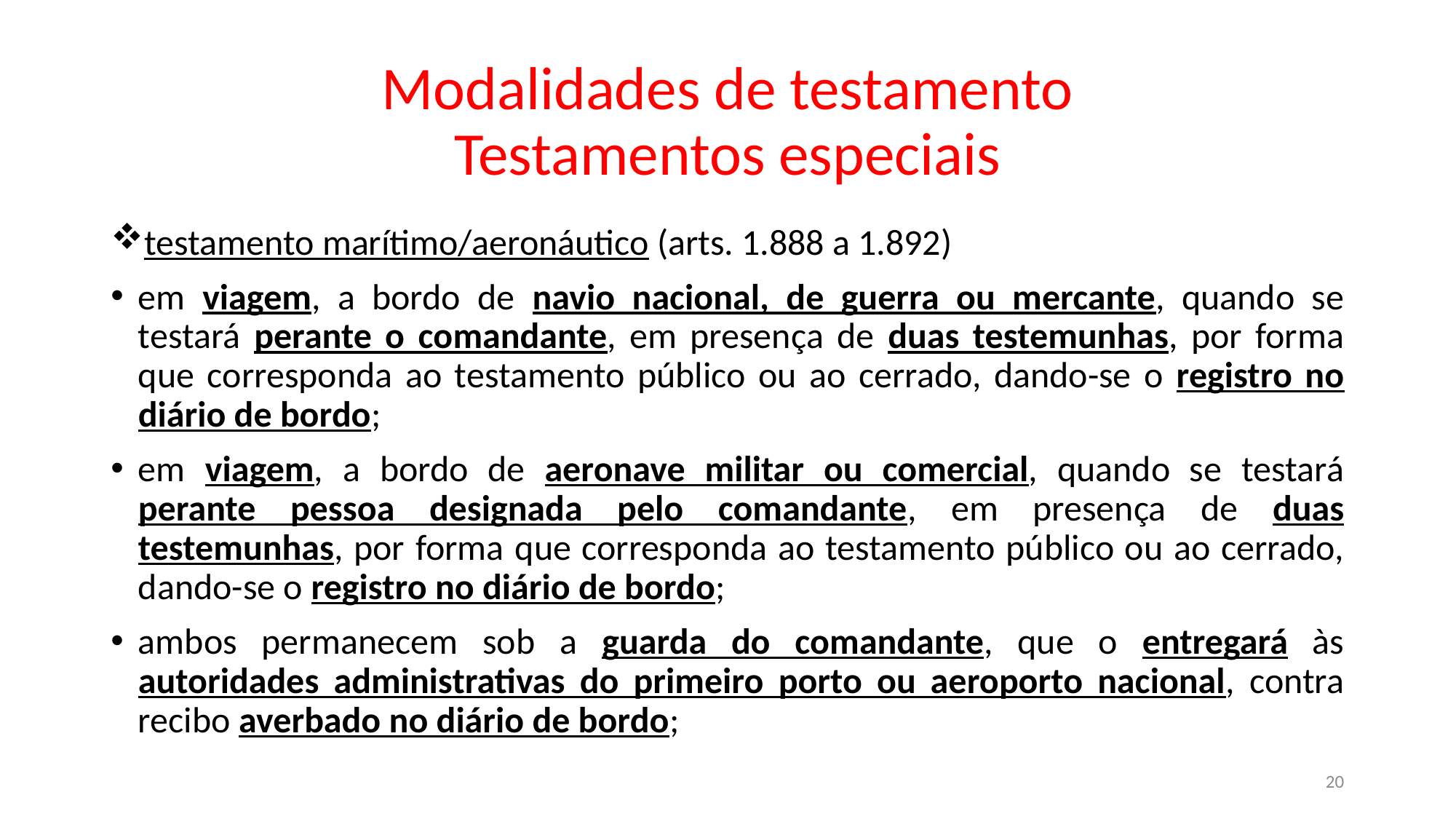

# Modalidades de testamento Testamentos especiais
testamento marítimo/aeronáutico (arts. 1.888 a 1.892)
em viagem, a bordo de navio nacional, de guerra ou mercante, quando se testará perante o comandante, em presença de duas testemunhas, por forma que corresponda ao testamento público ou ao cerrado, dando-se o registro no diário de bordo;
em viagem, a bordo de aeronave militar ou comercial, quando se testará perante pessoa designada pelo comandante, em presença de duas testemunhas, por forma que corresponda ao testamento público ou ao cerrado, dando-se o registro no diário de bordo;
ambos permanecem sob a guarda do comandante, que o entregará às autoridades administrativas do primeiro porto ou aeroporto nacional, contra recibo averbado no diário de bordo;

20